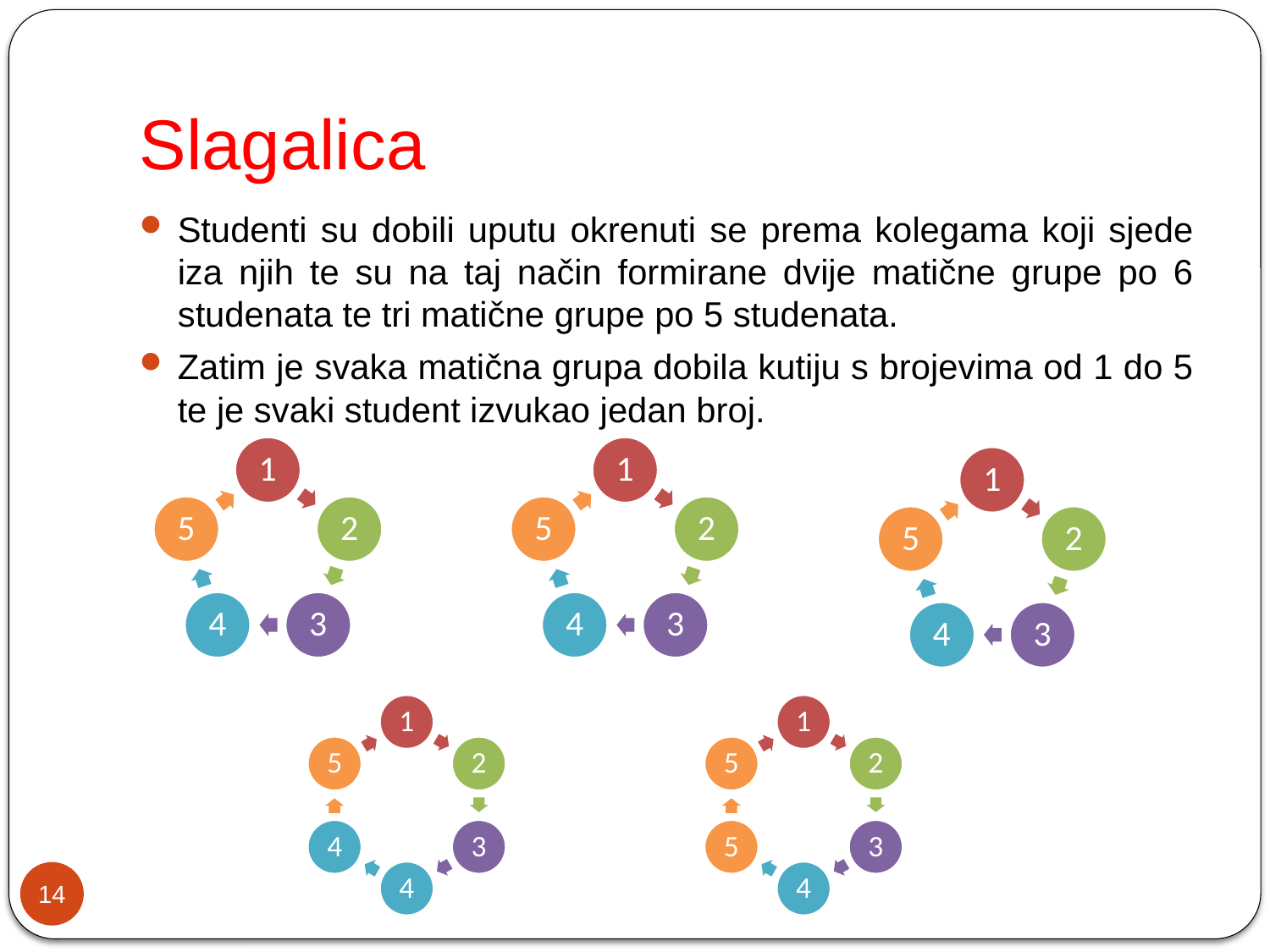

# Slagalica
Studenti su dobili uputu okrenuti se prema kolegama koji sjede iza njih te su na taj način formirane dvije matične grupe po 6 studenata te tri matične grupe po 5 studenata.
Zatim je svaka matična grupa dobila kutiju s brojevima od 1 do 5 te je svaki student izvukao jedan broj.
1

2

3

4

5

1

2

3

4

5

1

2

3

4

5

1

2

3

4

4

5

1

2

3

4

5

5

14